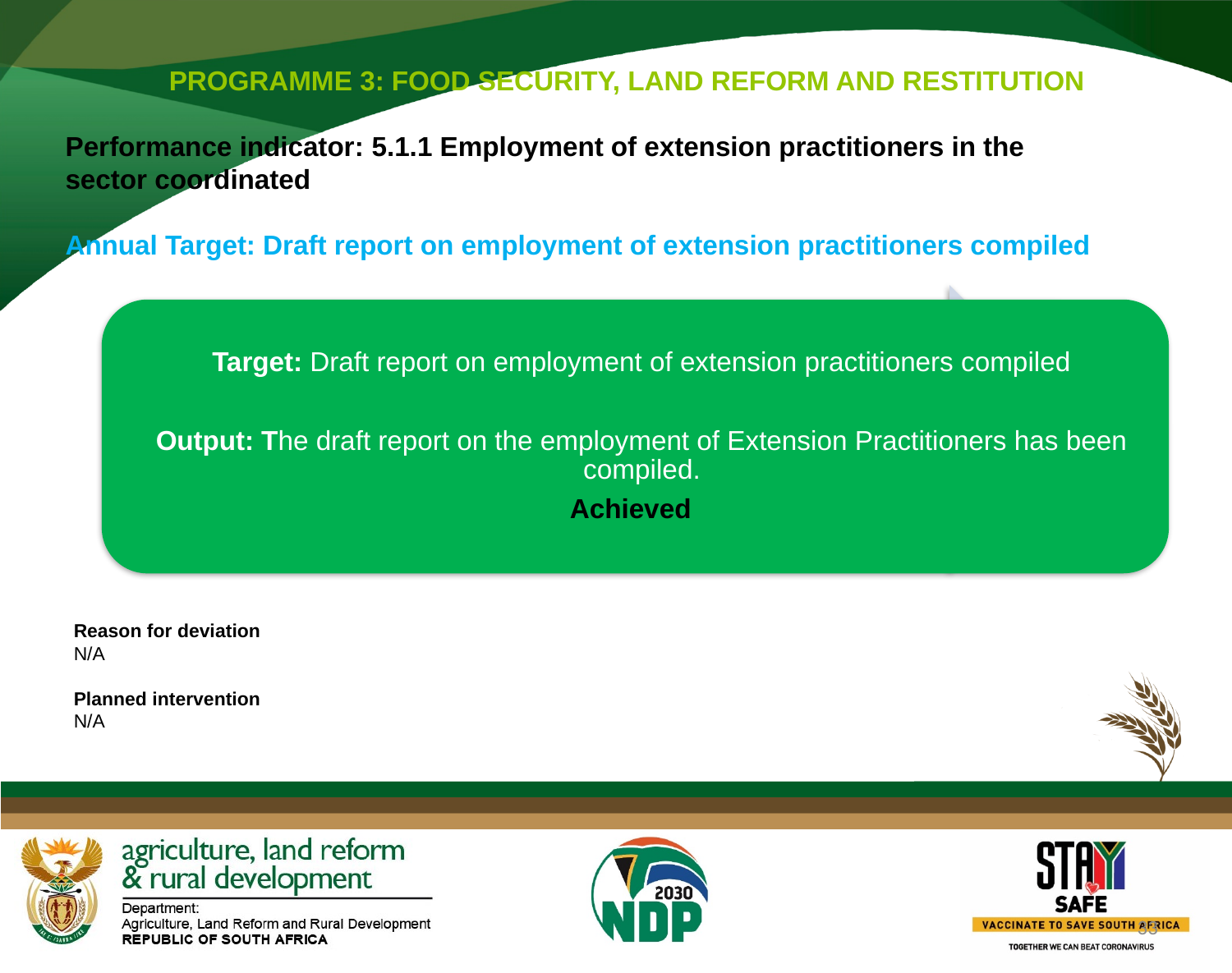

PROGRAMME 3: FOOD SECURITY, LAND REFORM AND RESTITUTION

Performance indicator: 5.1.1 Employment of extension practitioners in the sector coordinated

Annual Target: Draft report on employment of extension practitioners compiled

Target: Draft report on employment of extension practitioners compiled

Output: The draft report on the employment of Extension Practitioners has been compiled.
Achieved
Reason for deviation
N/A

Planned intervention
N/A

33